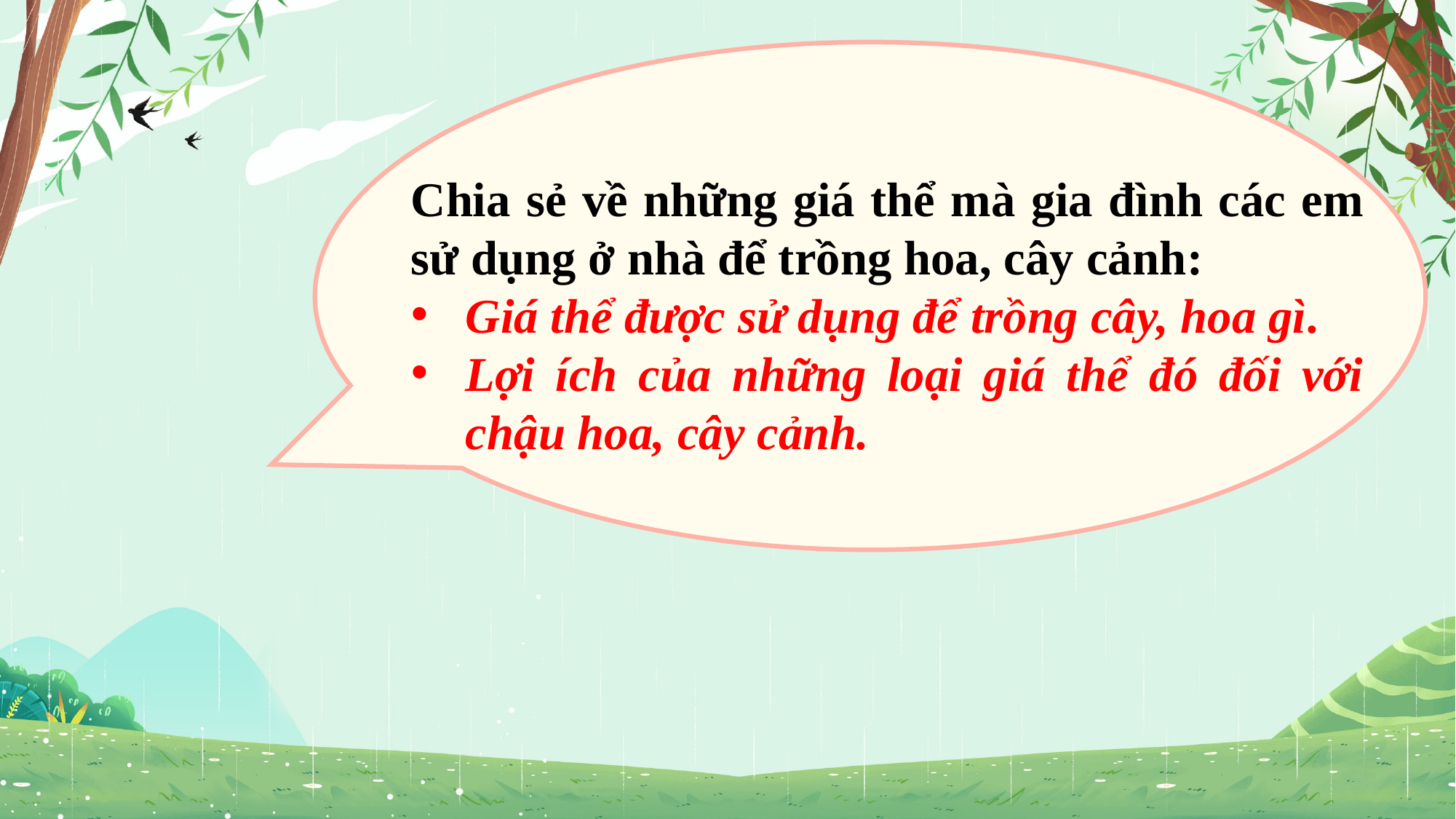

Chia sẻ về những giá thể mà gia đình các em sử dụng ở nhà để trồng hoa, cây cảnh:
Giá thể được sử dụng để trồng cây, hoa gì.
Lợi ích của những loại giá thể đó đối với chậu hoa, cây cảnh.